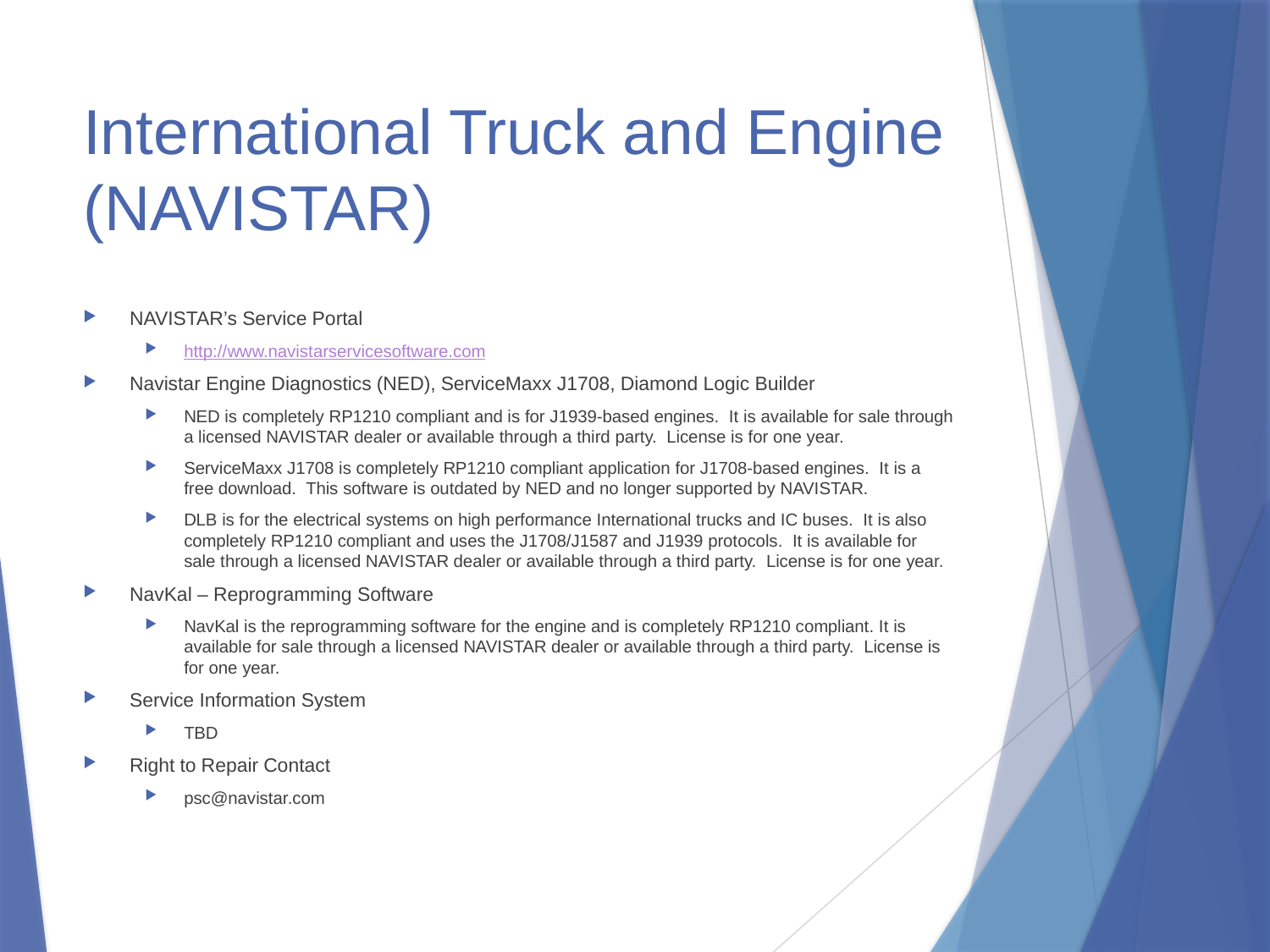

# International Truck and Engine (NAVISTAR)
NAVISTAR’s Service Portal
http://www.navistarservicesoftware.com
Navistar Engine Diagnostics (NED), ServiceMaxx J1708, Diamond Logic Builder
NED is completely RP1210 compliant and is for J1939-based engines.  It is available for sale through a licensed NAVISTAR dealer or available through a third party.  License is for one year.
ServiceMaxx J1708 is completely RP1210 compliant application for J1708-based engines.  It is a free download.  This software is outdated by NED and no longer supported by NAVISTAR.
DLB is for the electrical systems on high performance International trucks and IC buses.  It is also completely RP1210 compliant and uses the J1708/J1587 and J1939 protocols.  It is available for sale through a licensed NAVISTAR dealer or available through a third party.  License is for one year.
NavKal – Reprogramming Software
NavKal is the reprogramming software for the engine and is completely RP1210 compliant. It is available for sale through a licensed NAVISTAR dealer or available through a third party.  License is for one year.
Service Information System
TBD
Right to Repair Contact
psc@navistar.com